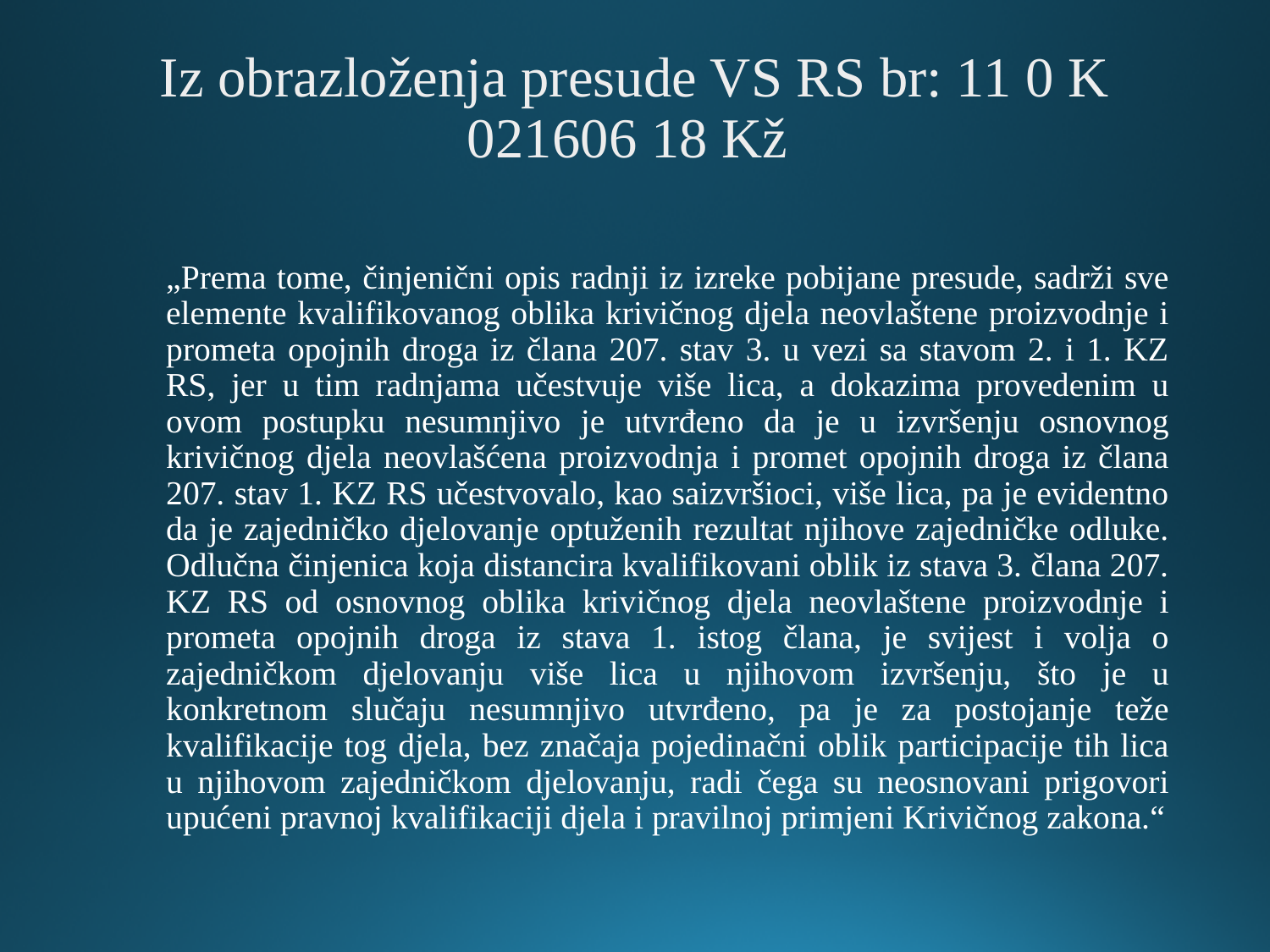

# Iz obrazloženja presude VS RS br: 11 0 K 021606 18 Kž
„Prema tome, činjenični opis radnji iz izreke pobijane presude, sadrži sve elemente kvalifikovanog oblika krivičnog djela neovlaštene proizvodnje i prometa opojnih droga iz člana 207. stav 3. u vezi sa stavom 2. i 1. KZ RS, jer u tim radnjama učestvuje više lica, a dokazima provedenim u ovom postupku nesumnjivo je utvrđeno da je u izvršenju osnovnog krivičnog djela neovlašćena proizvodnja i promet opojnih droga iz člana 207. stav 1. KZ RS učestvovalo, kao saizvršioci, više lica, pa je evidentno da je zajedničko djelovanje optuženih rezultat njihove zajedničke odluke. Odlučna činjenica koja distancira kvalifikovani oblik iz stava 3. člana 207. KZ RS od osnovnog oblika krivičnog djela neovlaštene proizvodnje i prometa opojnih droga iz stava 1. istog člana, je svijest i volja o zajedničkom djelovanju više lica u njihovom izvršenju, što je u konkretnom slučaju nesumnjivo utvrđeno, pa je za postojanje teže kvalifikacije tog djela, bez značaja pojedinačni oblik participacije tih lica u njihovom zajedničkom djelovanju, radi čega su neosnovani prigovori upućeni pravnoj kvalifikaciji djela i pravilnoj primjeni Krivičnog zakona.“